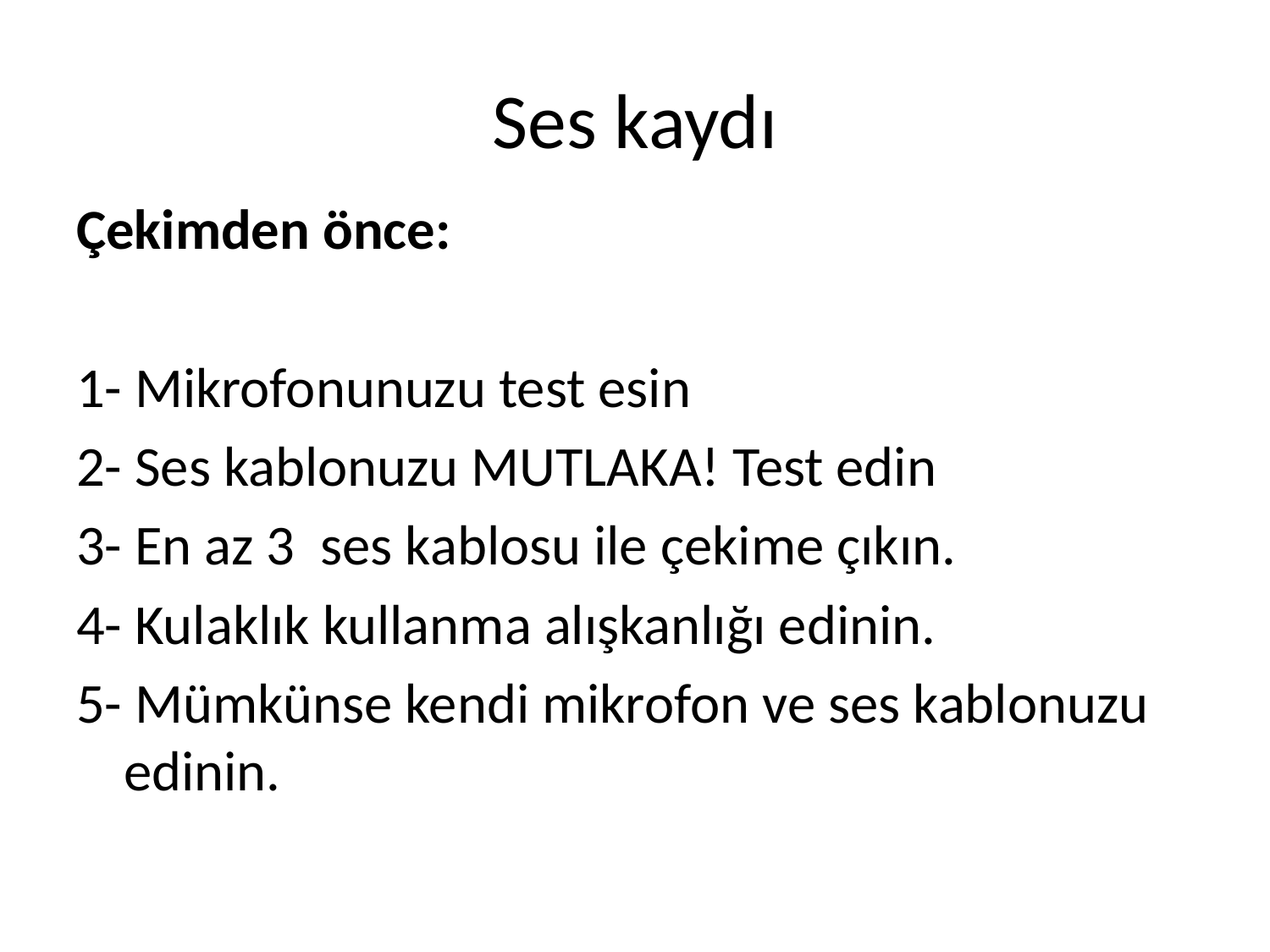

# Ses kaydı
Çekimden önce:

1- Mikrofonunuzu test esin
2- Ses kablonuzu MUTLAKA! Test edin
3- En az 3  ses kablosu ile çekime çıkın.
4- Kulaklık kullanma alışkanlığı edinin.
5- Mümkünse kendi mikrofon ve ses kablonuzu edinin.